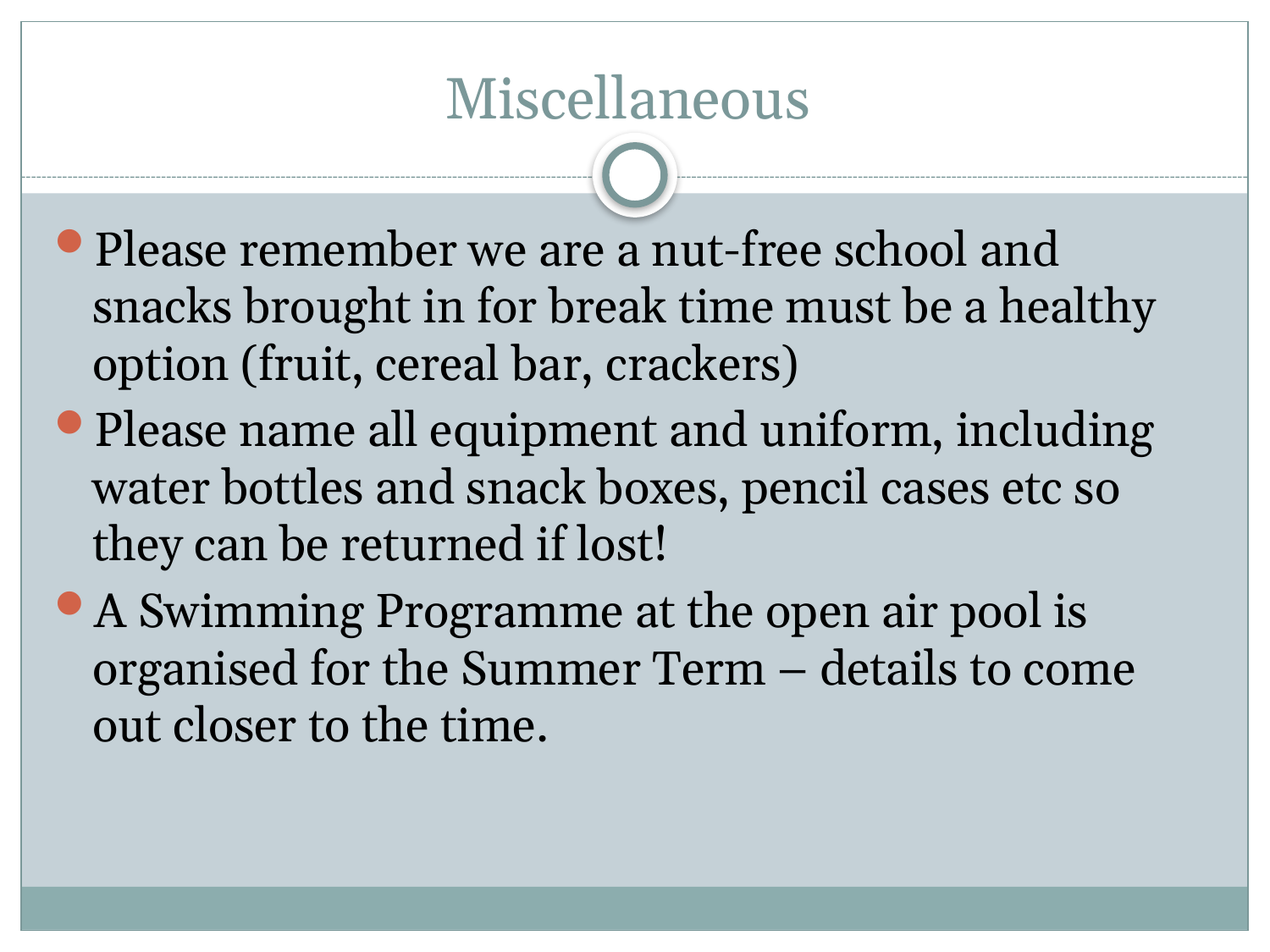

# Miscellaneous
Please remember we are a nut-free school and snacks brought in for break time must be a healthy option (fruit, cereal bar, crackers)
Please name all equipment and uniform, including water bottles and snack boxes, pencil cases etc so they can be returned if lost!
A Swimming Programme at the open air pool is organised for the Summer Term – details to come out closer to the time.